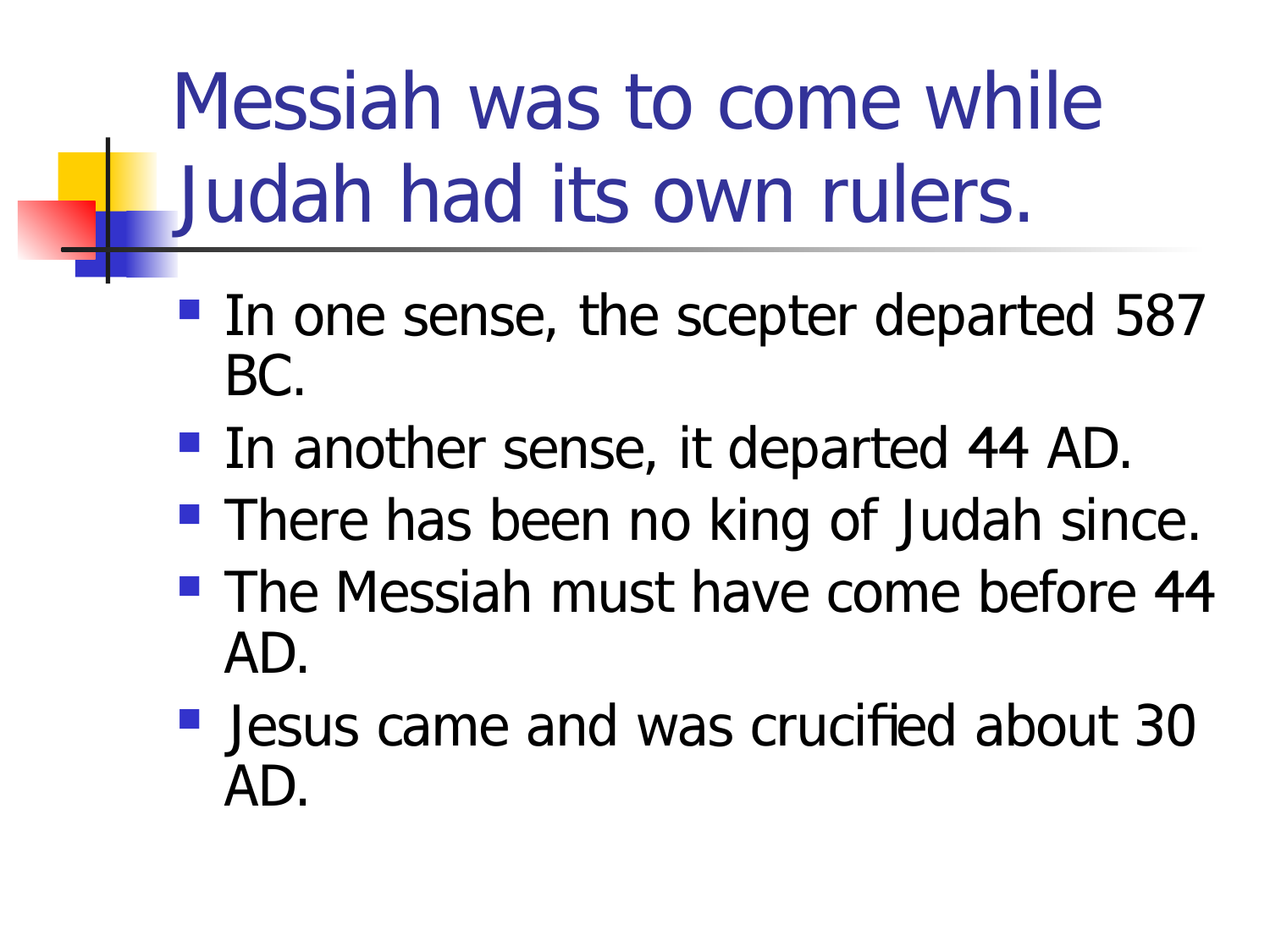

# Messiah was to come while Judah had its own rulers.
In one sense, the scepter departed 587 BC.
In another sense, it departed 44 AD.
There has been no king of Judah since.
The Messiah must have come before 44 AD.
Jesus came and was crucified about 30 AD.